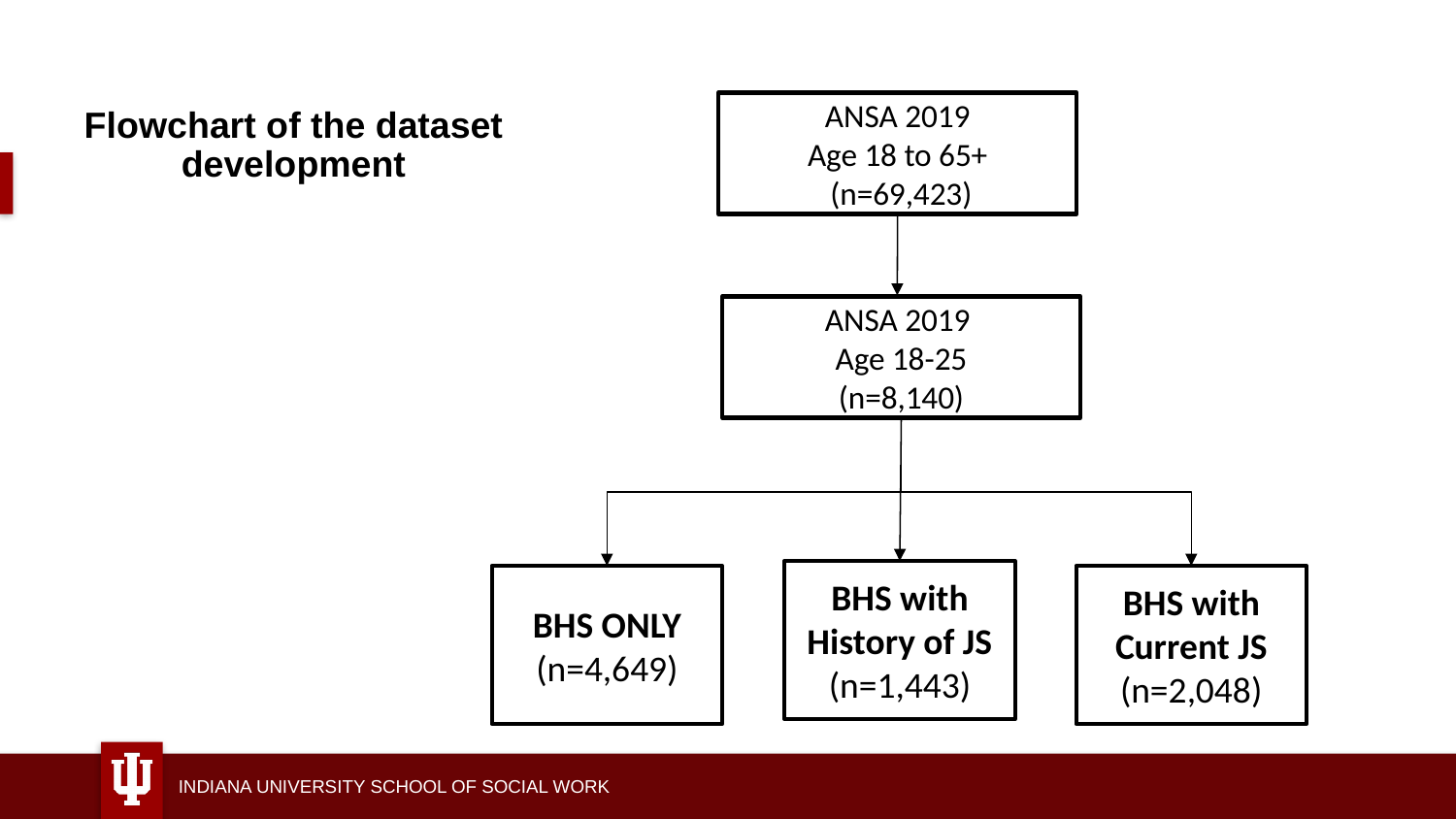

ANSA 2019
Age 18 to 65+
 (n=69,423)

Flowchart of the dataset development
ANSA 2019
Age 18-25
(n=8,140)
BHS with History of JS
(n=1,443)
BHS ONLY (n=4,649)
BHS with Current JS
(n=2,048)